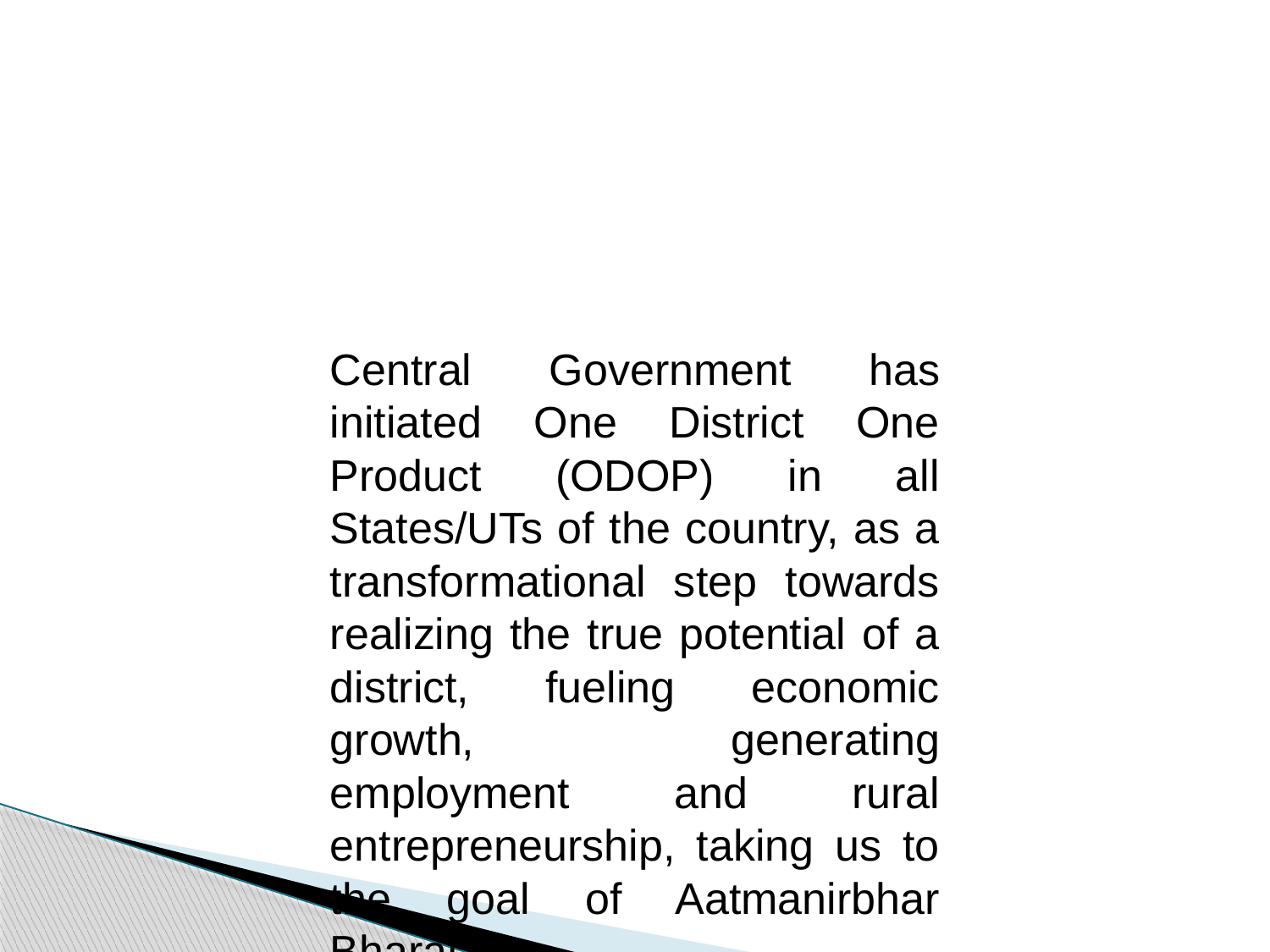

Central Government has initiated One District One Product (ODOP) in all States/UTs of the country, as a transformational step towards realizing the true potential of a district, fueling economic growth, generating employment and rural entrepreneurship, taking us to the goal of Aatmanirbhar Bharat